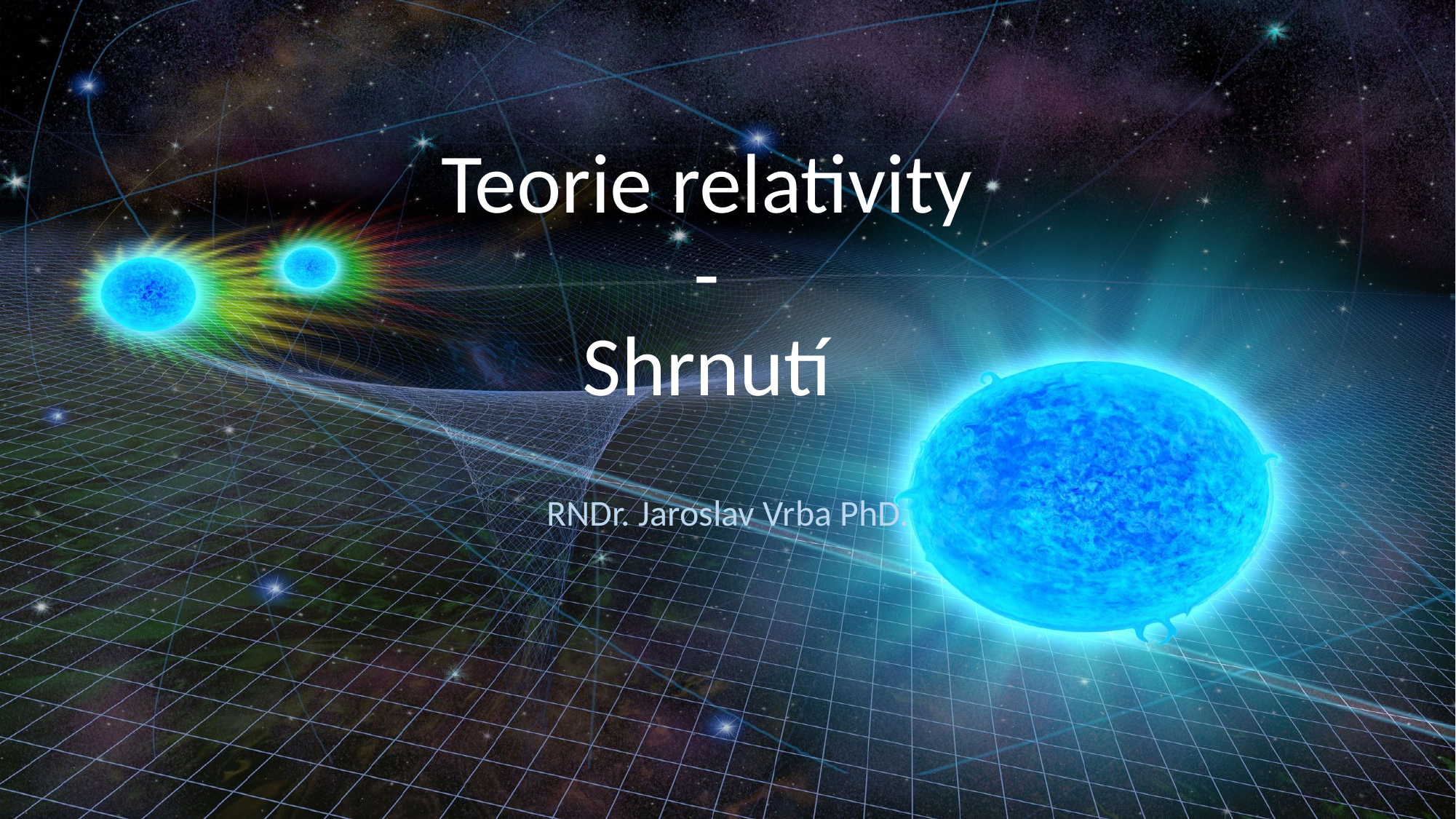

# Teorie relativity - Shrnutí

RNDr. Jaroslav Vrba PhD.